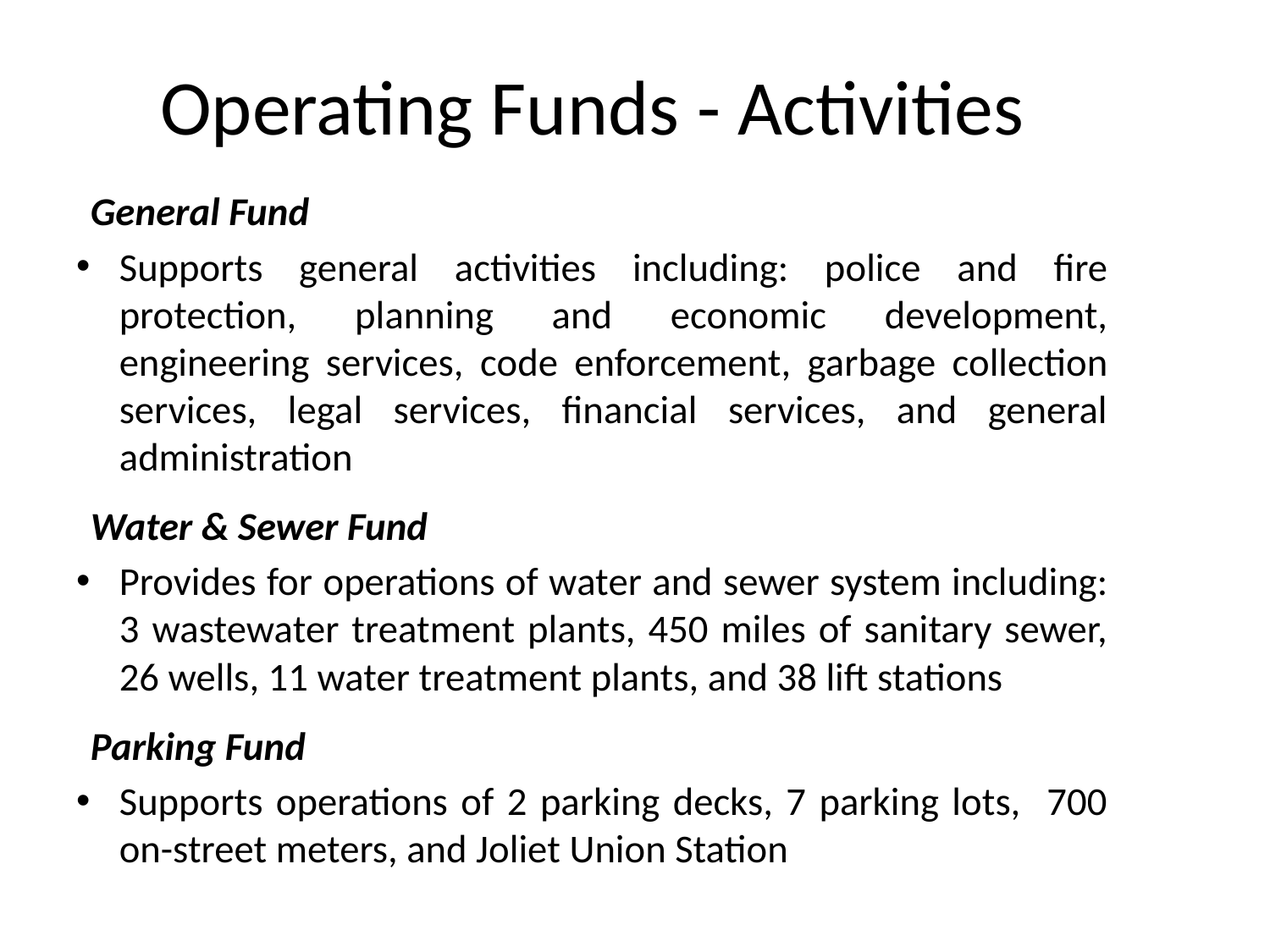

# Operating Funds - Activities
General Fund
Supports general activities including: police and fire protection, planning and economic development, engineering services, code enforcement, garbage collection services, legal services, financial services, and general administration
Water & Sewer Fund
Provides for operations of water and sewer system including: 3 wastewater treatment plants, 450 miles of sanitary sewer, 26 wells, 11 water treatment plants, and 38 lift stations
Parking Fund
Supports operations of 2 parking decks, 7 parking lots,  700 on-street meters, and Joliet Union Station